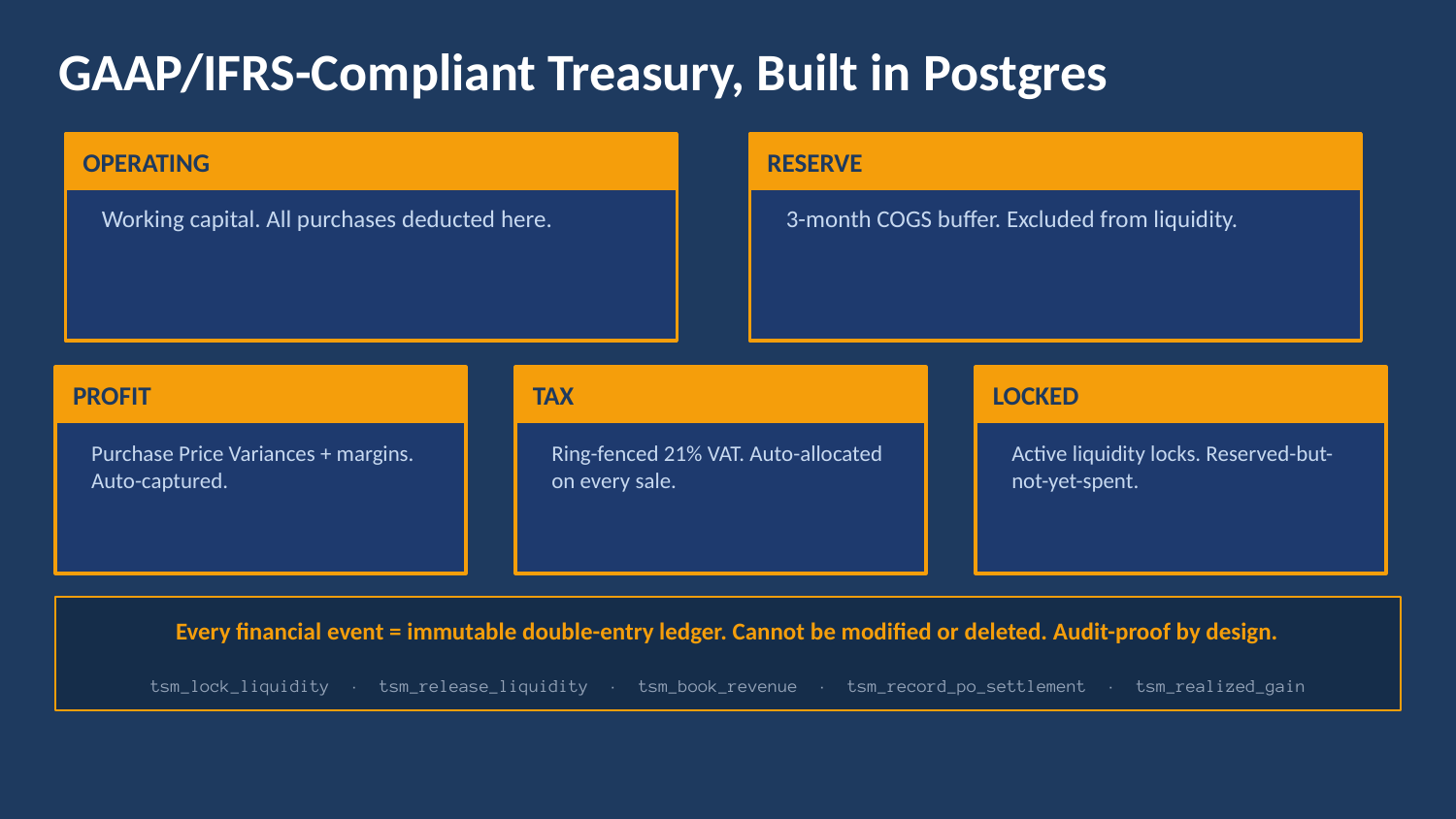

GAAP/IFRS-Compliant Treasury, Built in Postgres

OPERATING

RESERVE
Working capital. All purchases deducted here.
3-month COGS buffer. Excluded from liquidity.

PROFIT

TAX

LOCKED
Purchase Price Variances + margins. Auto-captured.
Ring-fenced 21% VAT. Auto-allocated on every sale.
Active liquidity locks. Reserved-but-not-yet-spent.

Every financial event = immutable double-entry ledger. Cannot be modified or deleted. Audit-proof by design.
tsm_lock_liquidity  ·  tsm_release_liquidity  ·  tsm_book_revenue  ·  tsm_record_po_settlement  ·  tsm_realized_gain